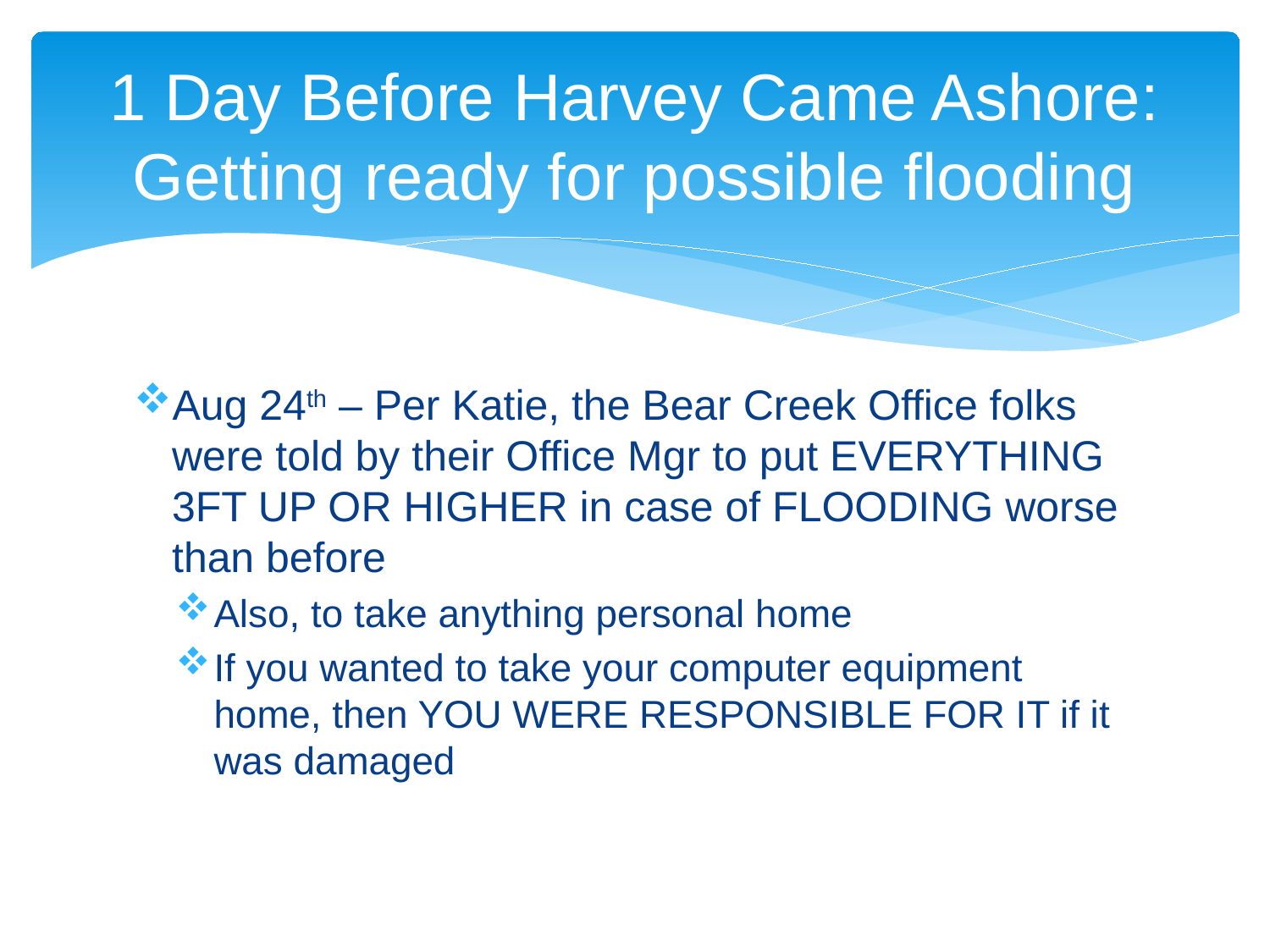

# 1 Day Before Harvey Came Ashore: Getting ready for possible flooding
Aug 24th – Per Katie, the Bear Creek Office folks were told by their Office Mgr to put EVERYTHING 3FT UP OR HIGHER in case of FLOODING worse than before
Also, to take anything personal home
If you wanted to take your computer equipment home, then YOU WERE RESPONSIBLE FOR IT if it was damaged